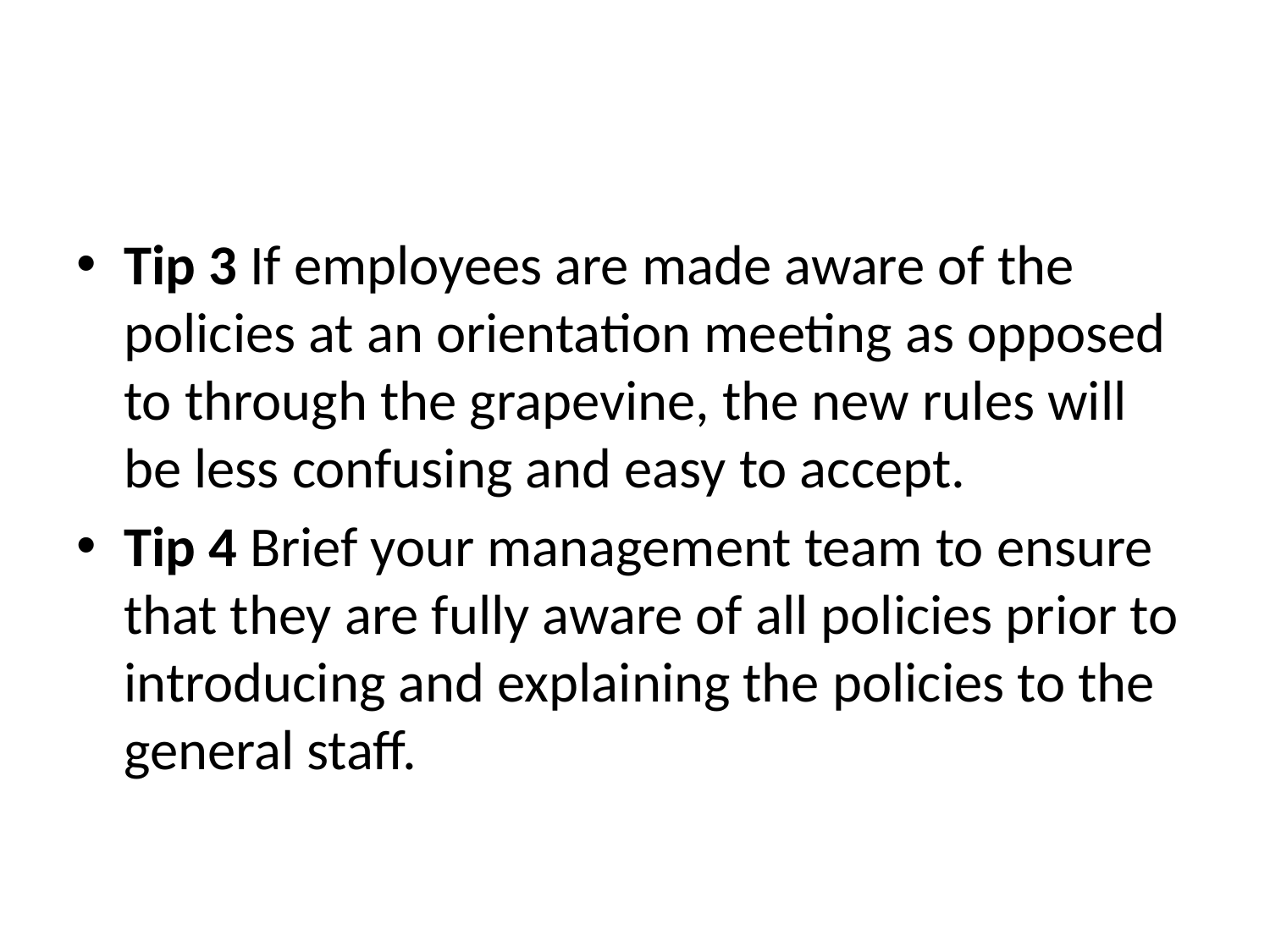

#
Tip 3 If employees are made aware of the policies at an orientation meeting as opposed to through the grapevine, the new rules will be less confusing and easy to accept.
Tip 4 Brief your management team to ensure that they are fully aware of all policies prior to introducing and explaining the policies to the general staff.